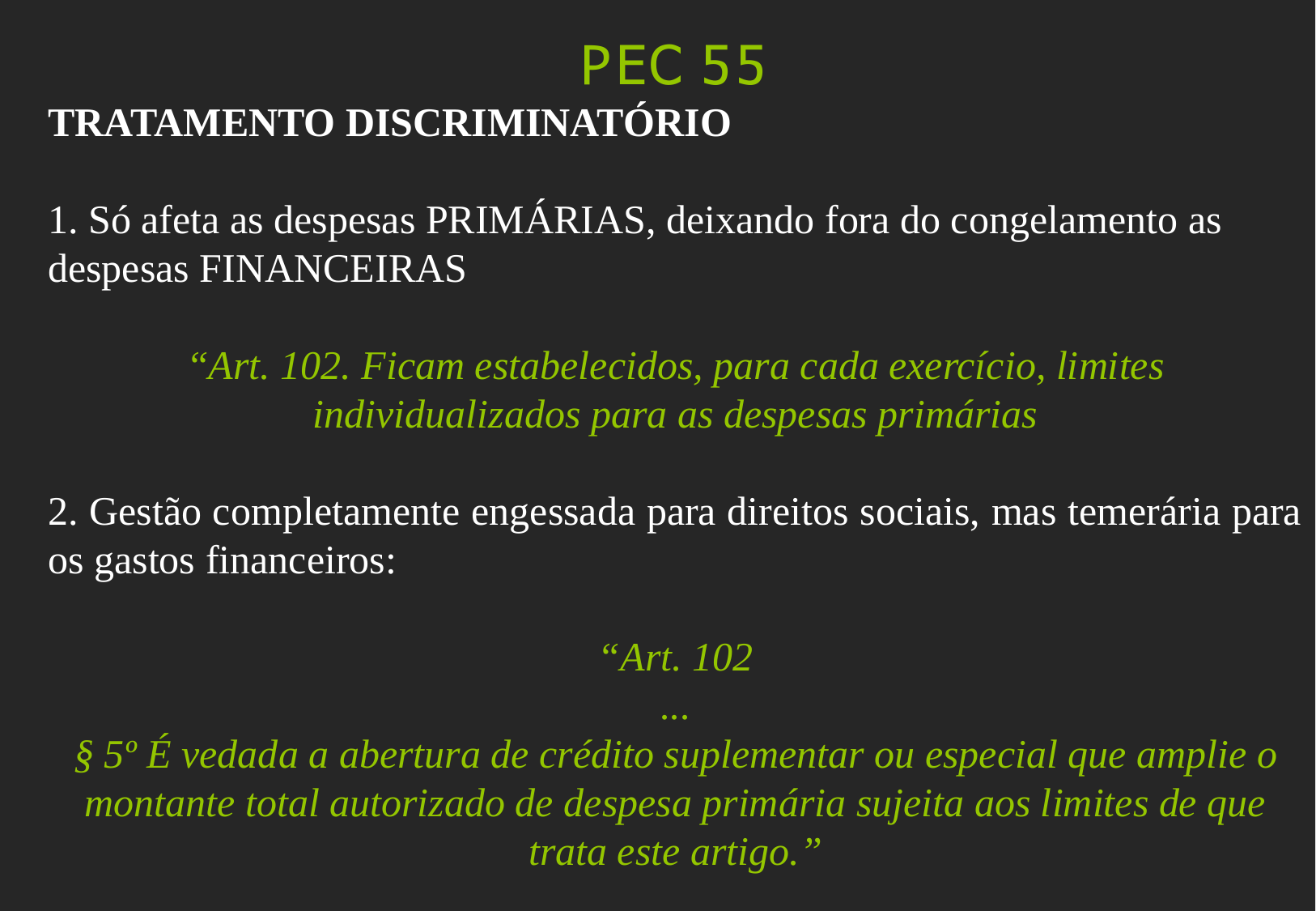

PEC 55
TRATAMENTO DISCRIMINATÓRIO

1. Só afeta as despesas PRIMÁRIAS, deixando fora do congelamento as despesas FINANCEIRAS

“Art. 102. Ficam estabelecidos, para cada exercício, limites individualizados para as despesas primárias

2. Gestão completamente engessada para direitos sociais, mas temerária para os gastos financeiros:

“Art. 102
...
§ 5º É vedada a abertura de crédito suplementar ou especial que amplie o montante total autorizado de despesa primária sujeita aos limites de que trata este artigo.”